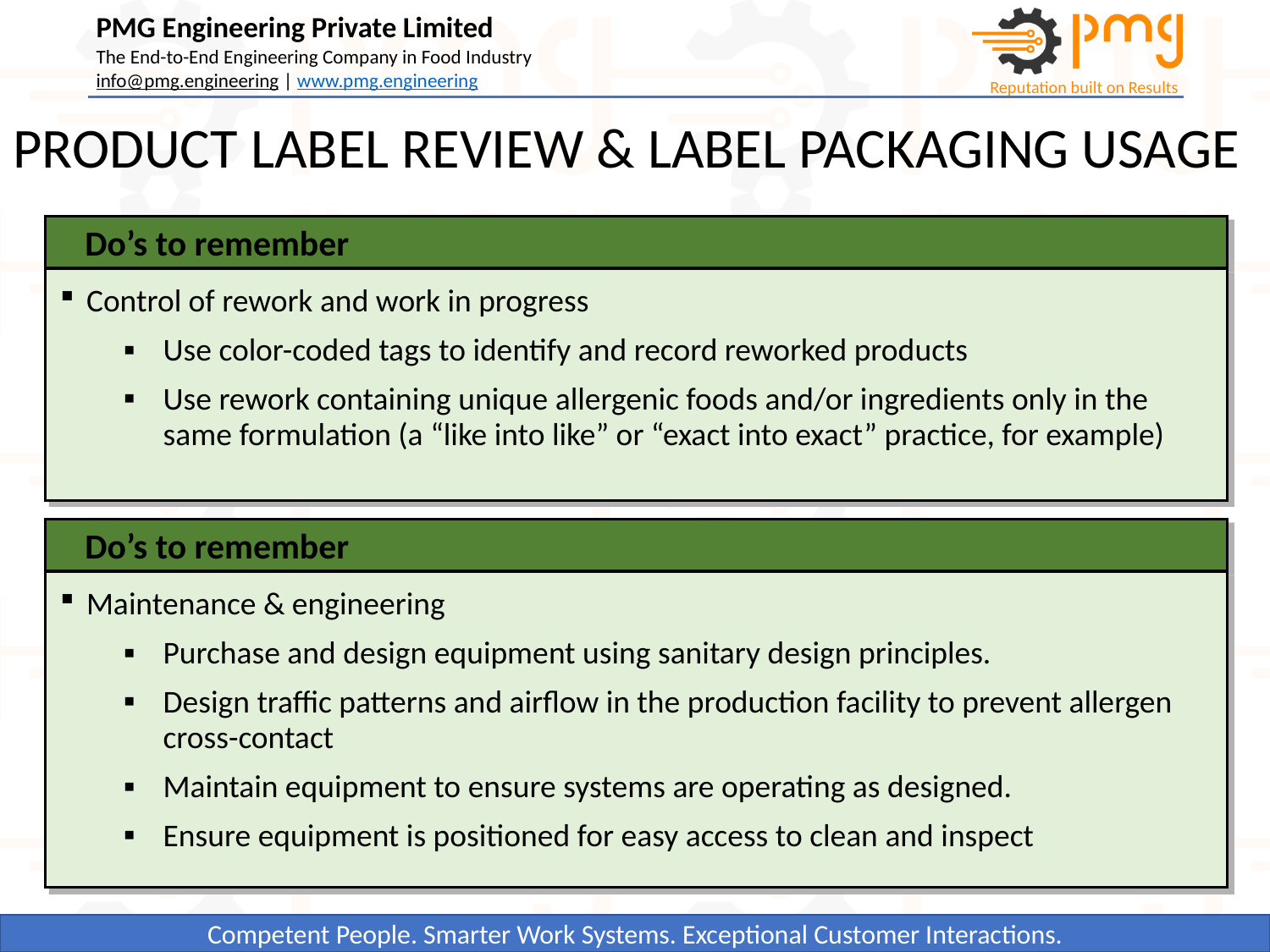

# PRODUCT LABEL REVIEW & LABEL PACKAGING USAGE
Do’s to remember
Control of rework and work in progress
Use color-coded tags to identify and record reworked products
Use rework containing unique allergenic foods and/or ingredients only in the same formulation (a “like into like” or “exact into exact” practice, for example)
Do’s to remember
Maintenance & engineering
Purchase and design equipment using sanitary design principles.
Design traffic patterns and airflow in the production facility to prevent allergen cross-contact
Maintain equipment to ensure systems are operating as designed.
Ensure equipment is positioned for easy access to clean and inspect